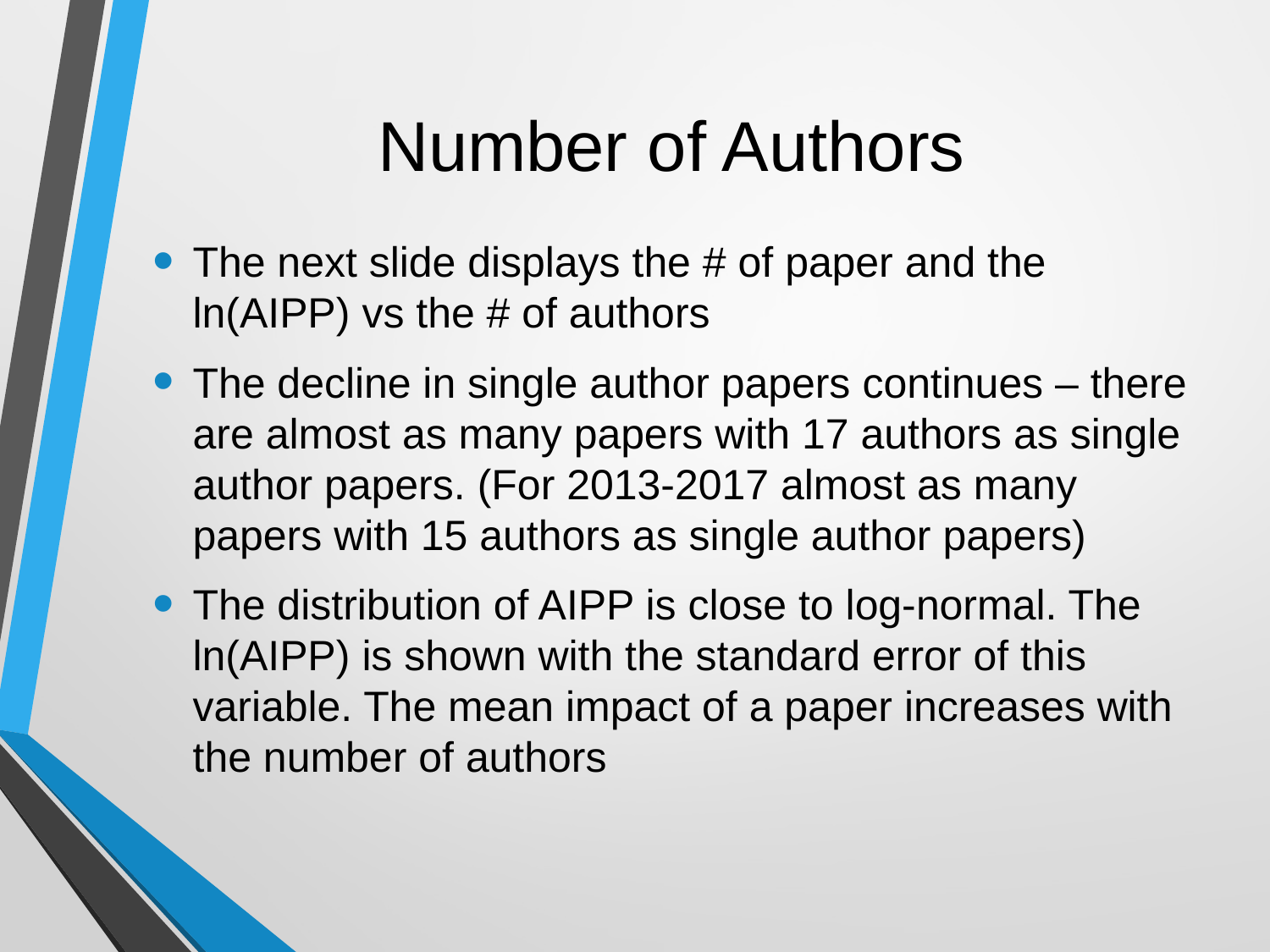

# Number of Authors
The next slide displays the # of paper and the ln(AIPP) vs the # of authors
The decline in single author papers continues – there are almost as many papers with 17 authors as single author papers. (For 2013-2017 almost as many papers with 15 authors as single author papers)
The distribution of AIPP is close to log-normal. The ln(AIPP) is shown with the standard error of this variable. The mean impact of a paper increases with the number of authors